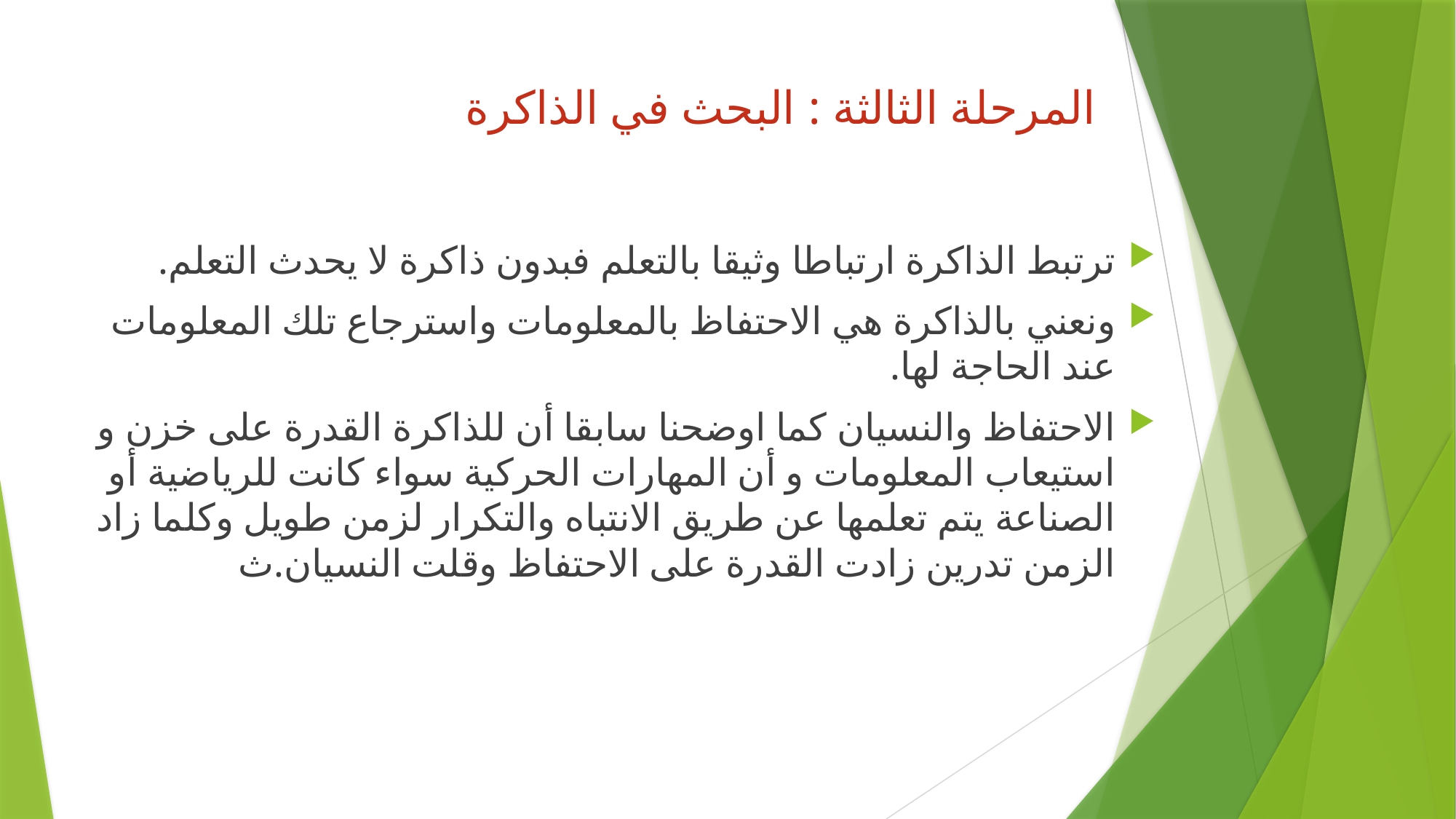

# ‏المرحلة الثالثة : البحث في الذاكرة
‏ترتبط الذاكرة ارتباطا وثيقا بالتعلم فبدون ذاكرة لا يحدث التعلم.
‏ونعني بالذاكرة هي الاحتفاظ بالمعلومات واسترجاع تلك المعلومات عند الحاجة لها.
‏الاحتفاظ والنسيان كما اوضحنا سابقا أن للذاكرة القدرة على خزن و استيعاب المعلومات و أن المهارات الحركية سواء كانت للرياضية أو الصناعة يتم تعلمها عن طريق الانتباه والتكرار لزمن طويل وكلما زاد الزمن تدرين زادت القدرة على الاحتفاظ وقلت النسيان.ث